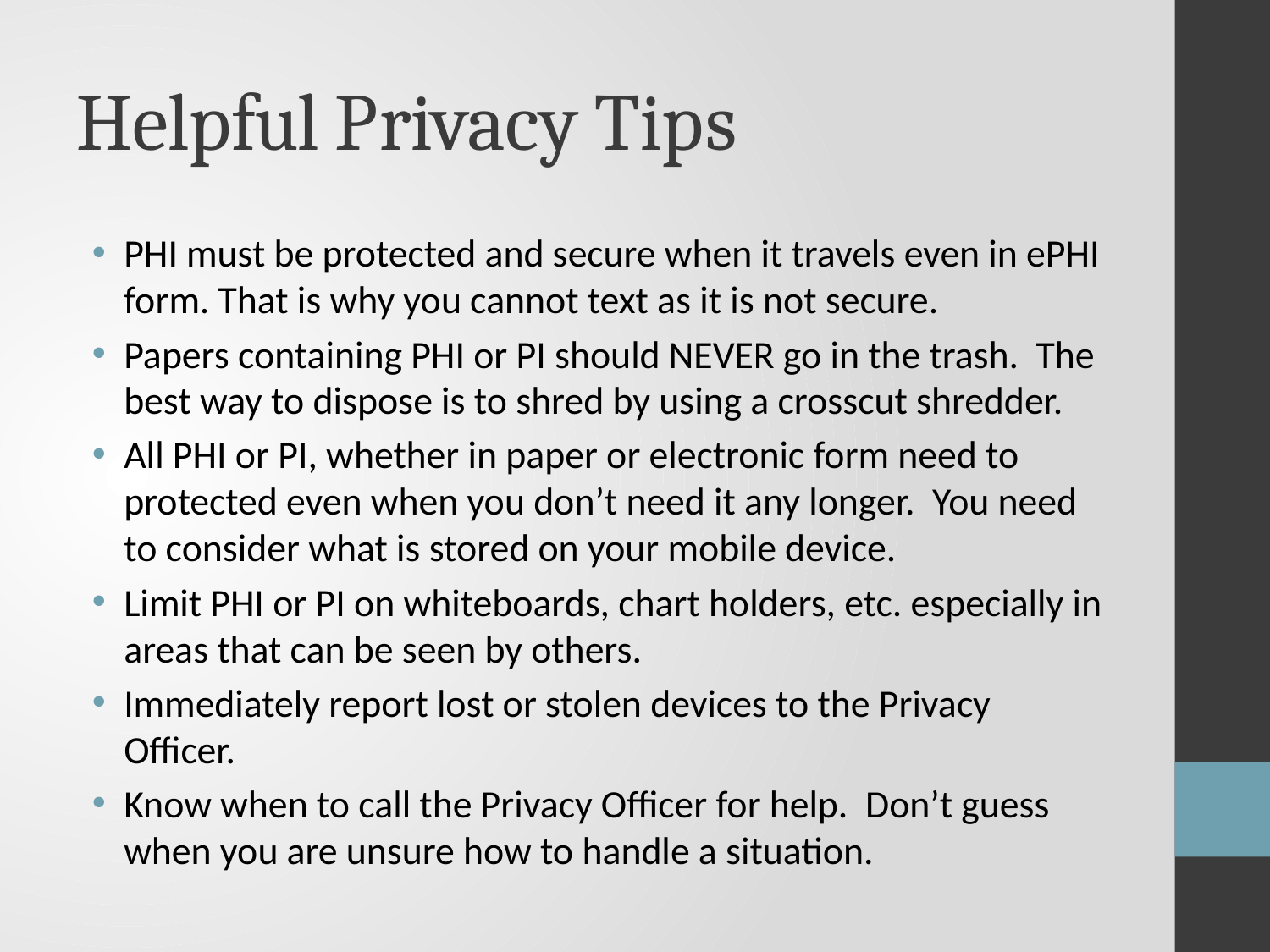

# Helpful Privacy Tips
PHI must be protected and secure when it travels even in ePHI form. That is why you cannot text as it is not secure.
Papers containing PHI or PI should NEVER go in the trash.  The best way to dispose is to shred by using a crosscut shredder.
All PHI or PI, whether in paper or electronic form need to protected even when you don’t need it any longer.  You need to consider what is stored on your mobile device.
Limit PHI or PI on whiteboards, chart holders, etc. especially in areas that can be seen by others.
Immediately report lost or stolen devices to the Privacy Officer.
Know when to call the Privacy Officer for help.  Don’t guess when you are unsure how to handle a situation.